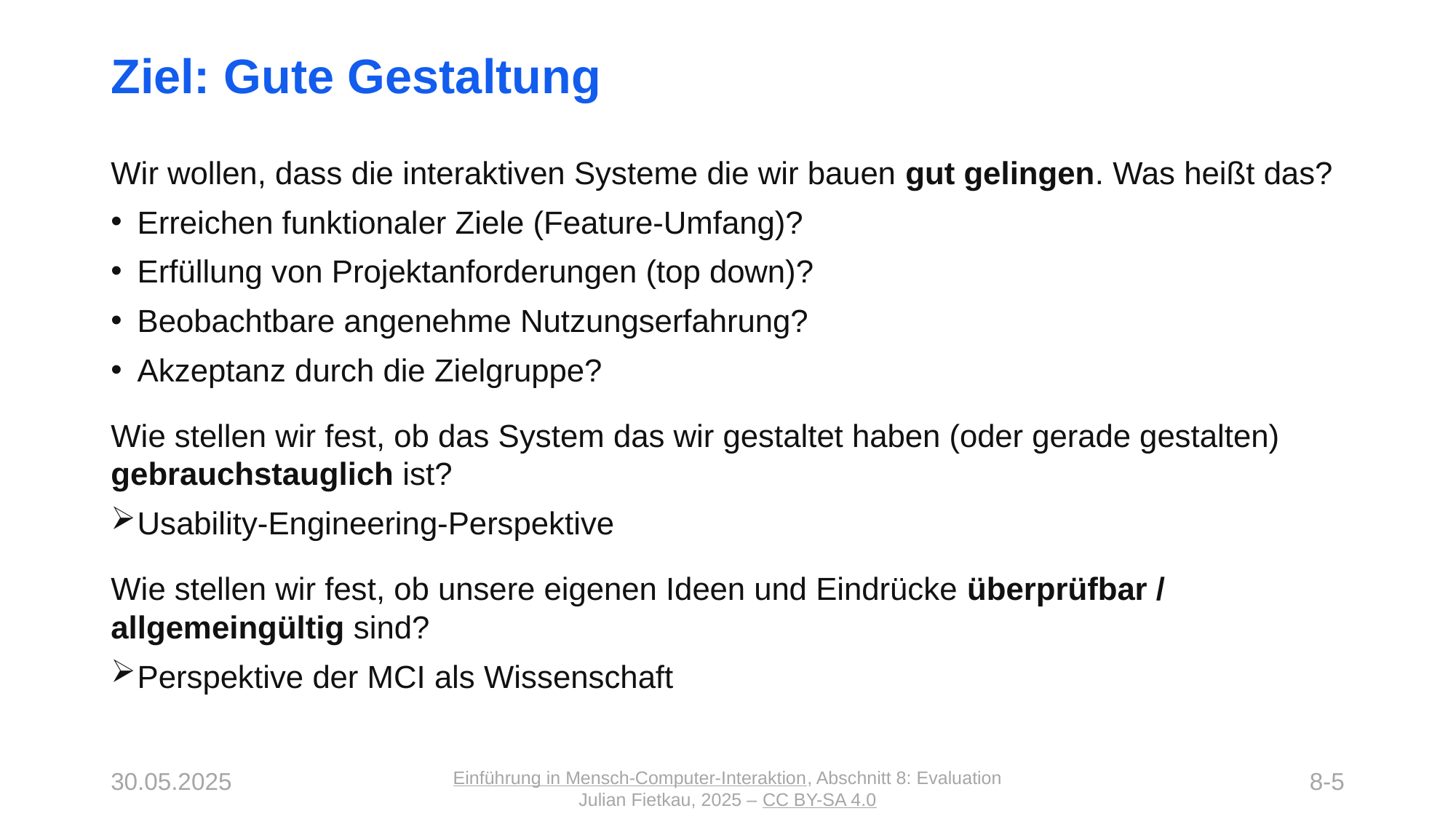

# Ziel: Gute Gestaltung
Wir wollen, dass die interaktiven Systeme die wir bauen gut gelingen. Was heißt das?
Erreichen funktionaler Ziele (Feature-Umfang)?
Erfüllung von Projektanforderungen (top down)?
Beobachtbare angenehme Nutzungserfahrung?
Akzeptanz durch die Zielgruppe?
Wie stellen wir fest, ob das System das wir gestaltet haben (oder gerade gestalten) gebrauchstauglich ist?
Usability-Engineering-Perspektive
Wie stellen wir fest, ob unsere eigenen Ideen und Eindrücke überprüfbar / allgemeingültig sind?
Perspektive der MCI als Wissenschaft